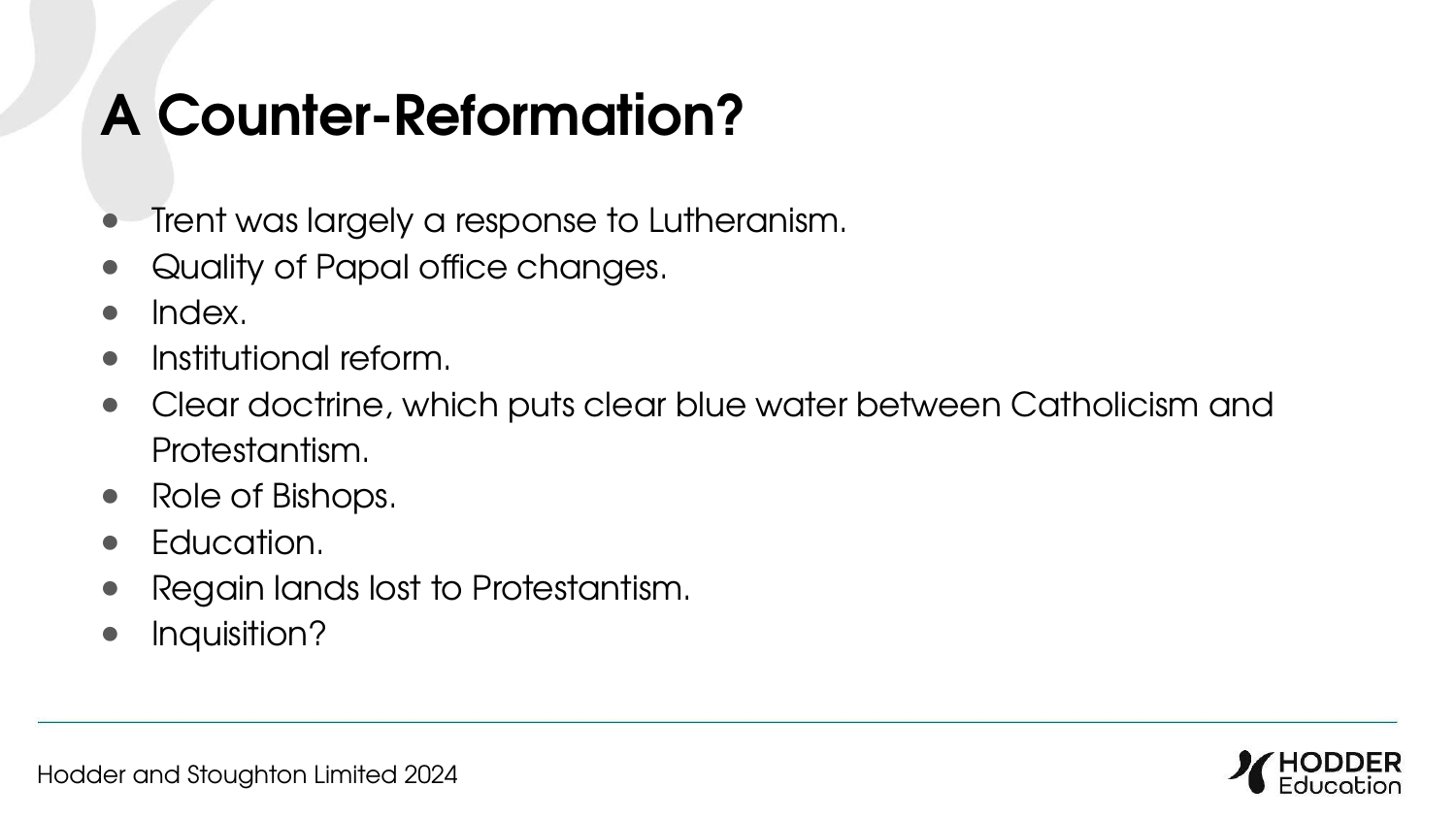

A Counter-Reformation?
Trent was largely a response to Lutheranism.
Quality of Papal office changes.
Index.
Institutional reform.
Clear doctrine, which puts clear blue water between Catholicism and Protestantism.
Role of Bishops.
Education.
Regain lands lost to Protestantism.
Inquisition?

Hodder and Stoughton Limited 2024